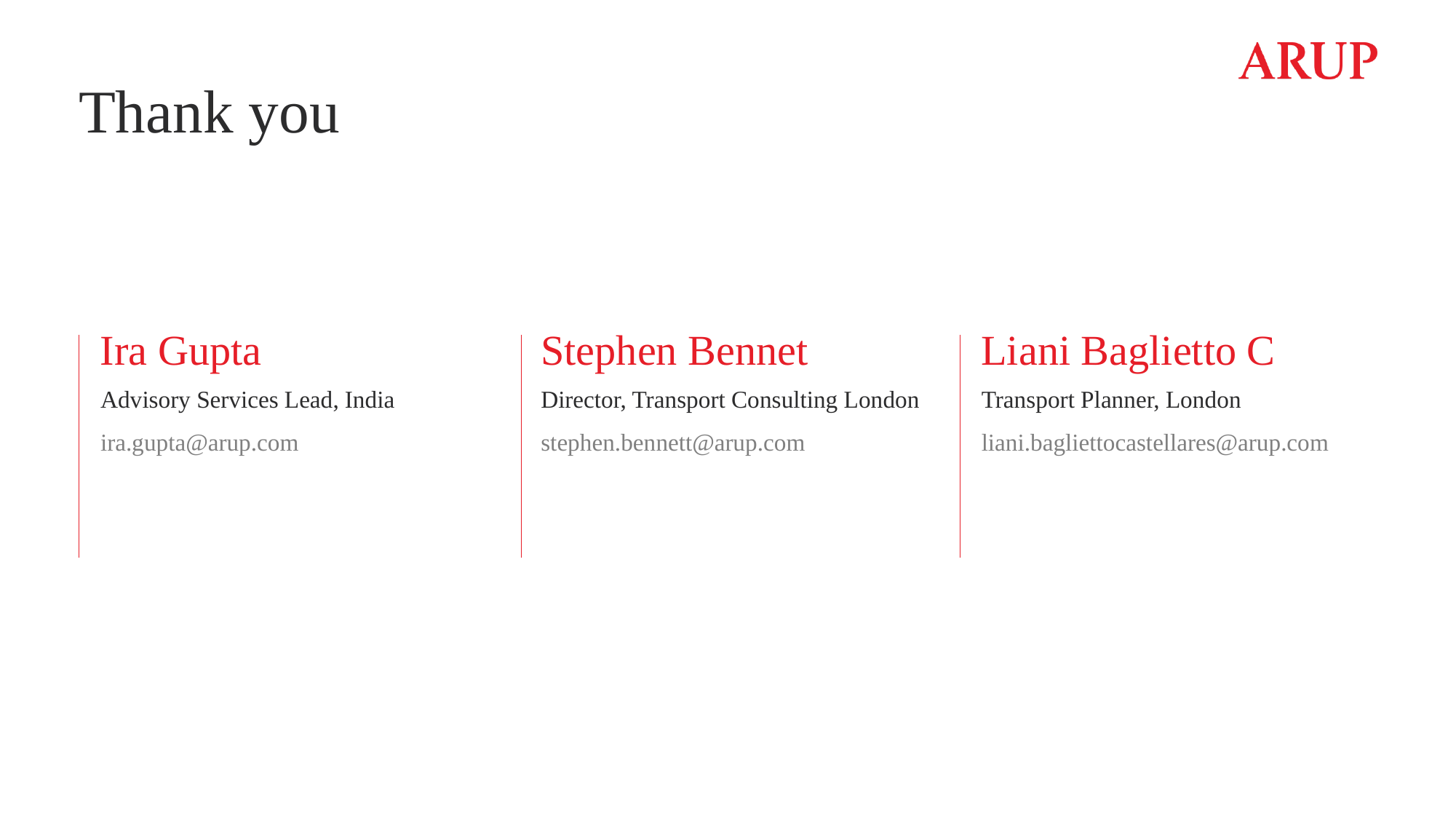

# Thank you
Ira Gupta
Stephen Bennet
Liani Baglietto C
Transport Planner, London
liani.bagliettocastellares@arup.com
Advisory Services Lead, India
ira.gupta@arup.com
Director, Transport Consulting London
stephen.bennett@arup.com